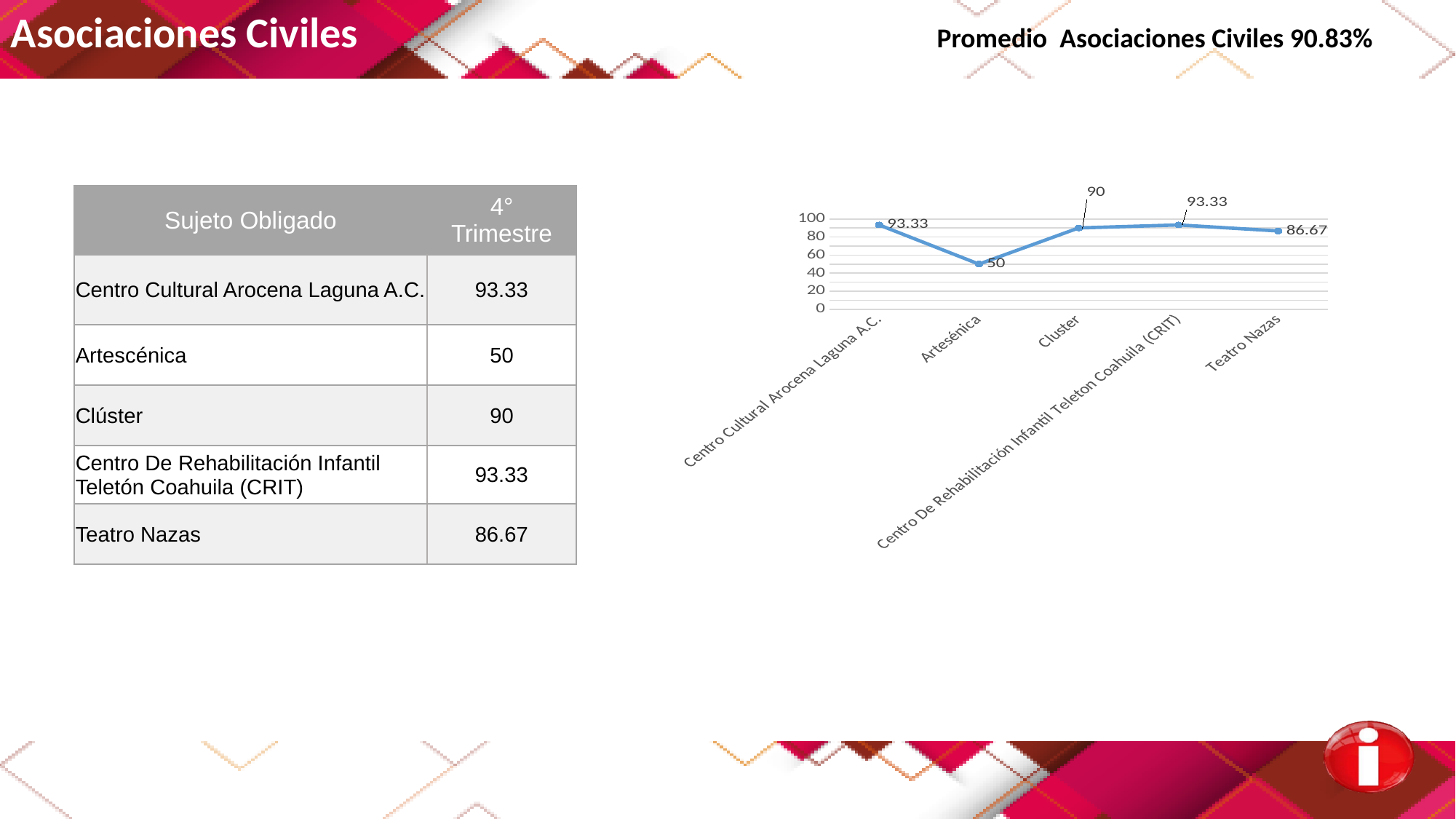

Asociaciones Civiles                                                                                             Promedio  Asociaciones Civiles 90.83%
| Sujeto Obligado | 4° Trimestre |
| --- | --- |
| Centro Cultural Arocena Laguna A.C. | 93.33 |
| Artescénica | 50 |
| Clúster | 90 |
| Centro De Rehabilitación Infantil Teletón Coahuila (CRIT) | 93.33 |
| Teatro Nazas | 86.67 |

### Chart

| Category | 1er. Trimestre |
|---|---|
| Centro Cultural Arocena Laguna A.C. | 93.33 |
| Artesénica | 50.0 |
| Cluster | 90.0 |
| Centro De Rehabilitación Infantil Teleton Coahuila (CRIT) | 93.33 |
| Teatro Nazas | 86.67 |